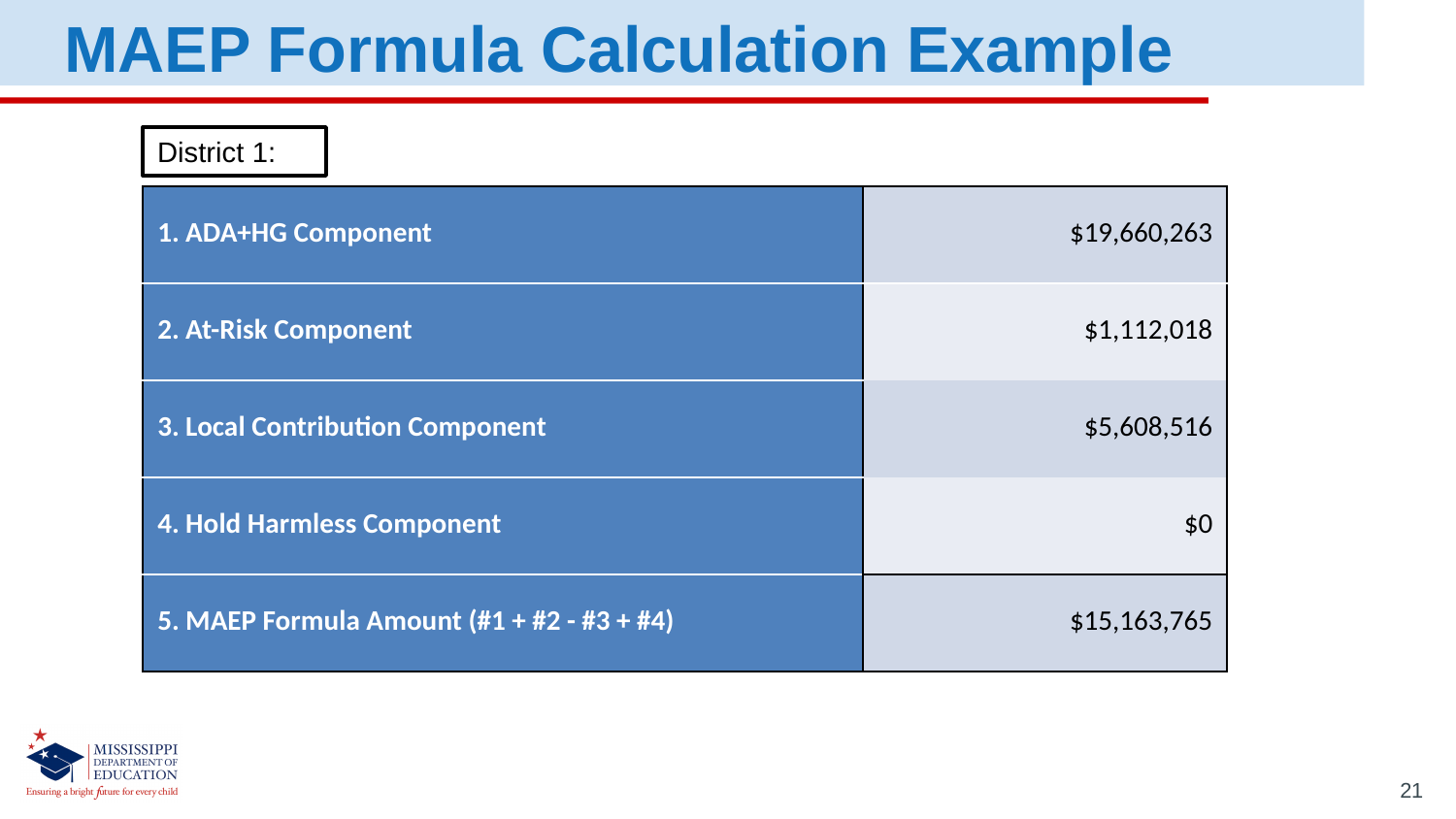

MAEP Formula Calculation Example
District 1:
| 1. ADA+HG Component | $19,660,263 |
| --- | --- |
| 2. At-Risk Component | $1,112,018 |
| 3. Local Contribution Component | $5,608,516 |
| 4. Hold Harmless Component | $0 |
| 5. MAEP Formula Amount (#1 + #2 - #3 + #4) | $15,163,765 |
21